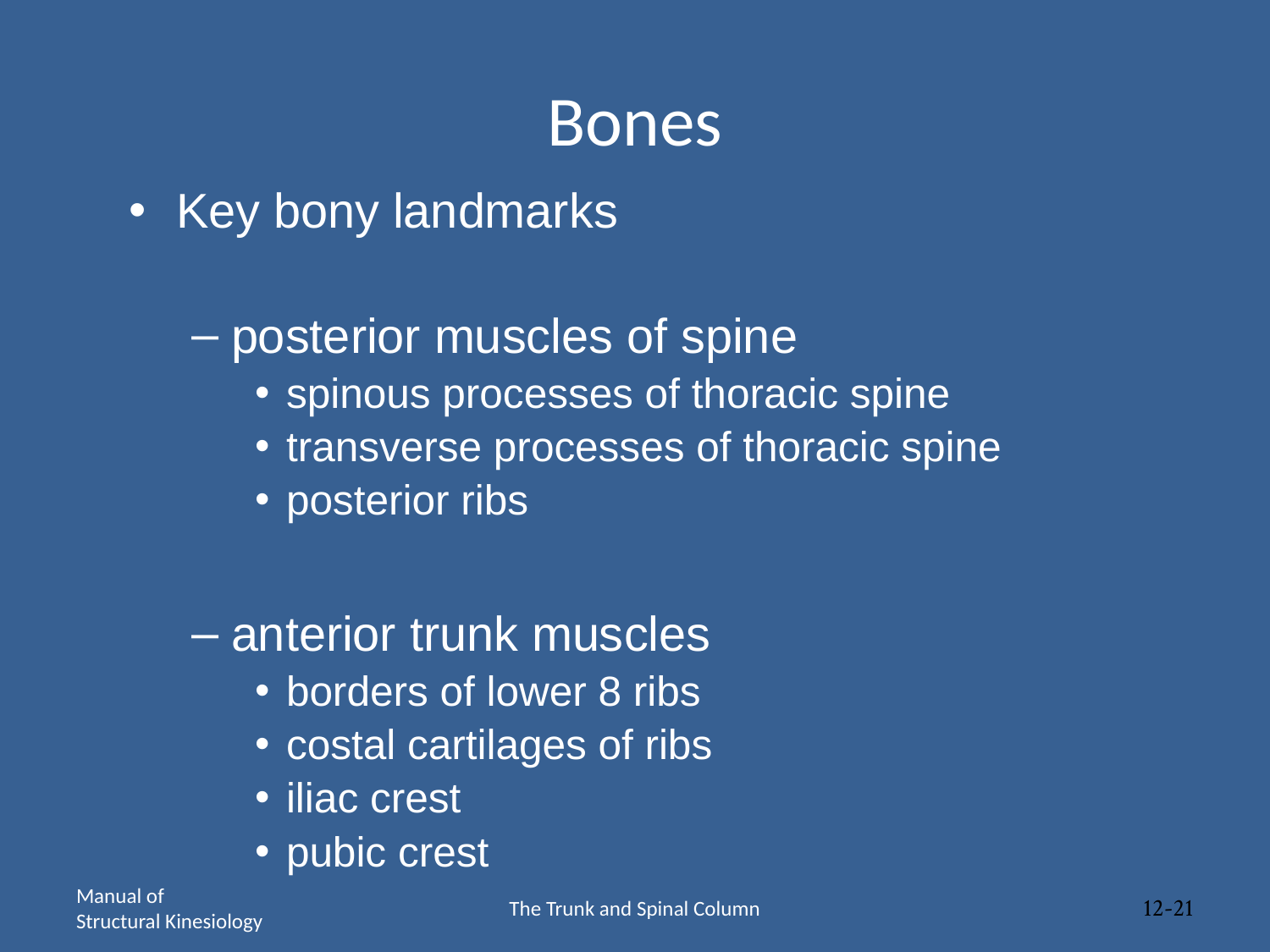

# Bones
Key bony landmarks

posterior muscles of spine
spinous processes of thoracic spine
transverse processes of thoracic spine
posterior ribs

anterior trunk muscles
borders of lower 8 ribs
costal cartilages of ribs
iliac crest
pubic crest
Manual of
Structural Kinesiology
The Trunk and Spinal Column
12-21